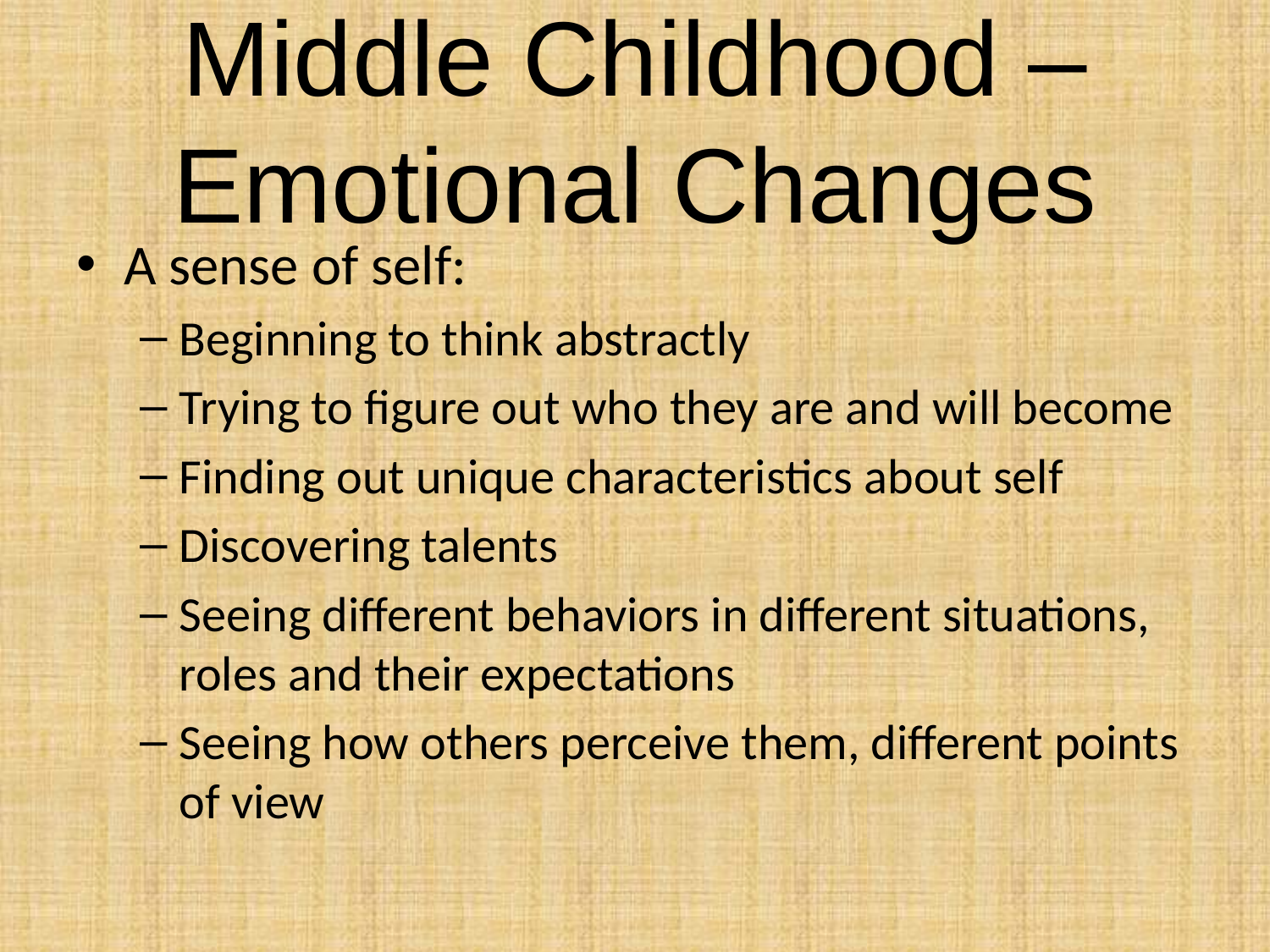

# Middle Childhood – Emotional Changes
A sense of self:
Beginning to think abstractly
Trying to figure out who they are and will become
Finding out unique characteristics about self
Discovering talents
Seeing different behaviors in different situations, roles and their expectations
Seeing how others perceive them, different points of view